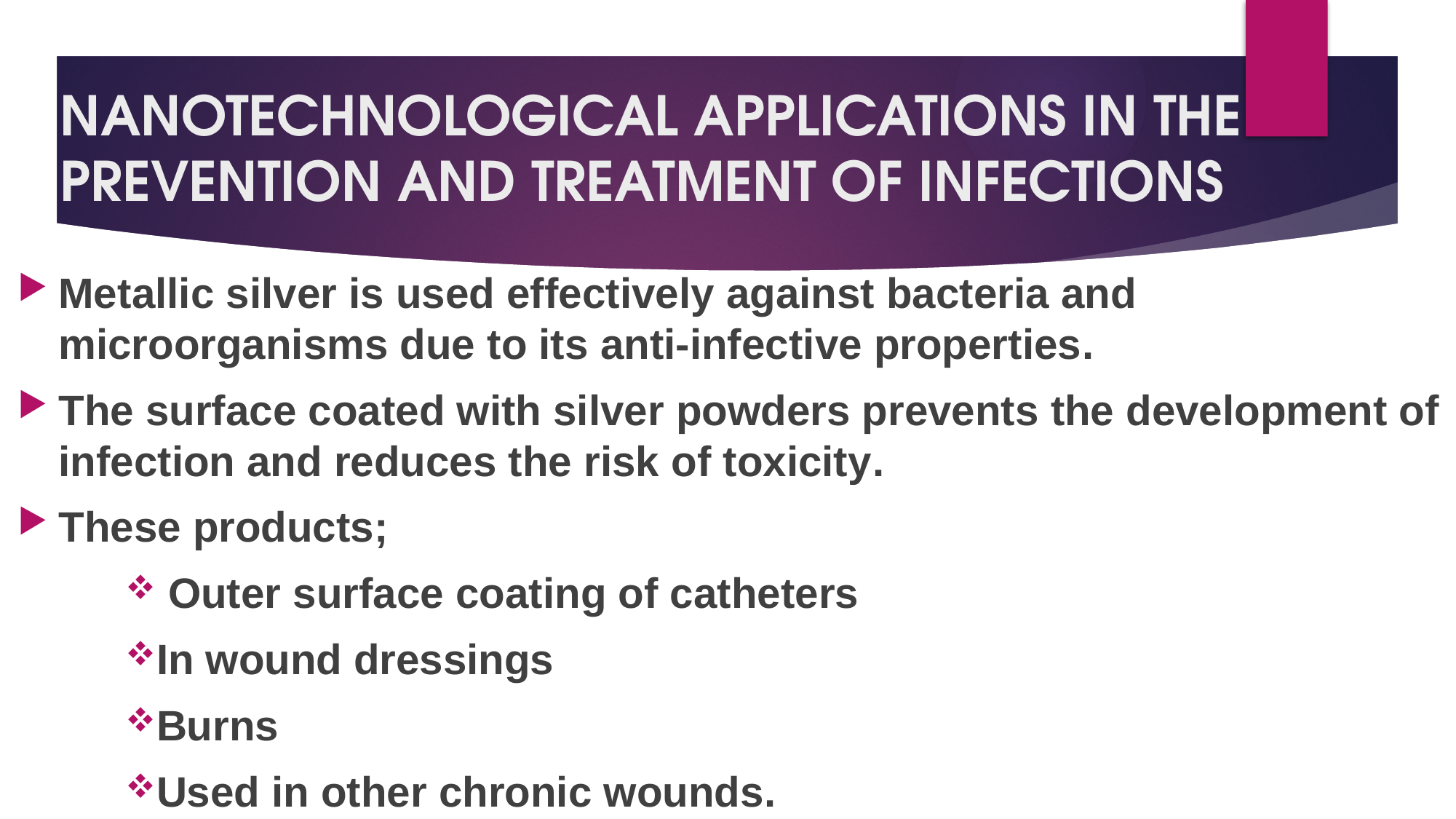

# NANOTECHNOLOGICAL APPLICATIONS IN THE PREVENTION AND TREATMENT OF INFECTIONS
Metallic silver is used effectively against bacteria and microorganisms due to its anti-infective properties.
The surface coated with silver powders prevents the development of infection and reduces the risk of toxicity.
These products;
 Outer surface coating of catheters
In wound dressings
Burns
Used in other chronic wounds.